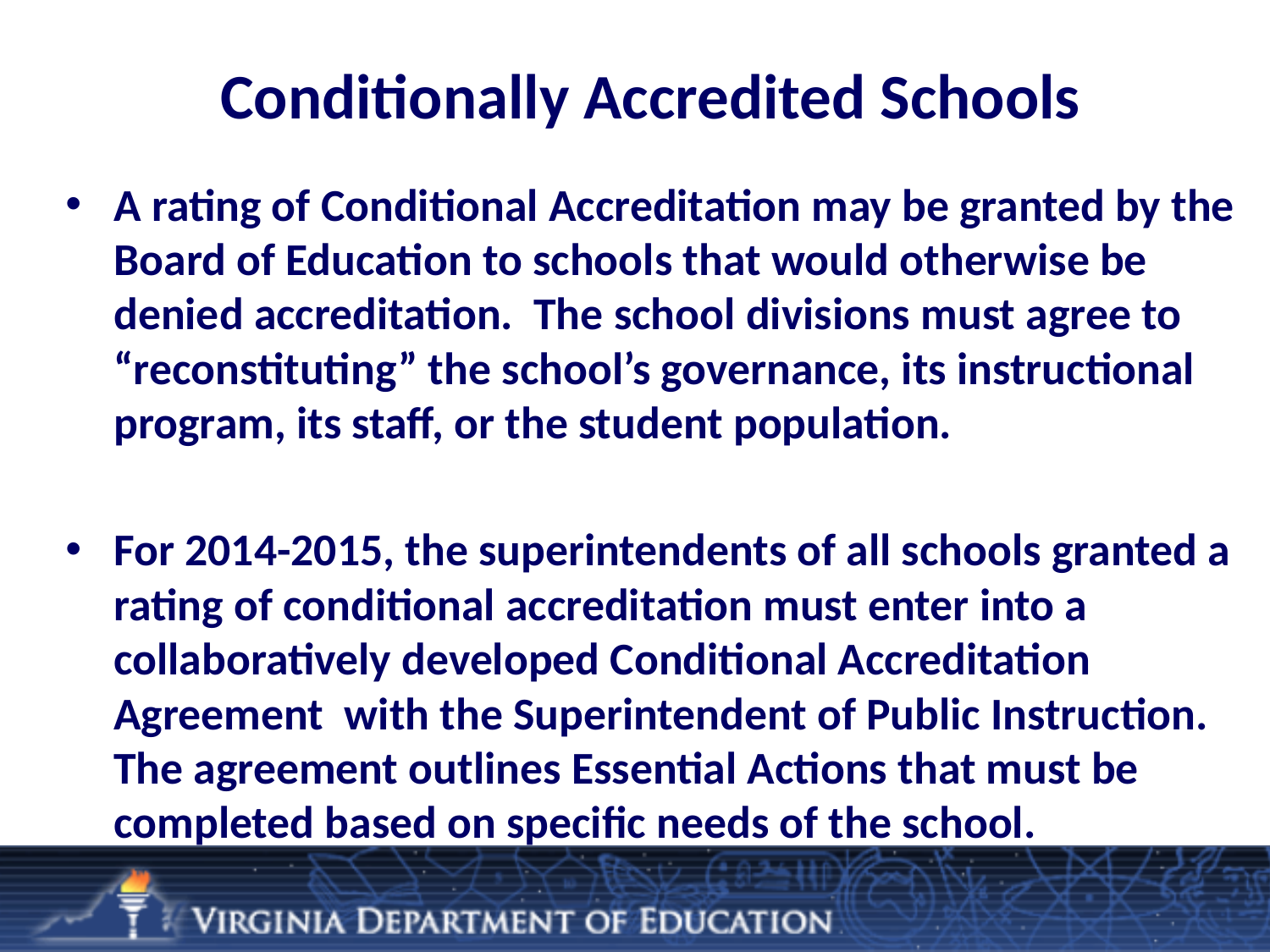

# Conditionally Accredited Schools
A rating of Conditional Accreditation may be granted by the Board of Education to schools that would otherwise be denied accreditation.  The school divisions must agree to “reconstituting” the school’s governance, its instructional program, its staff, or the student population.

For 2014-2015, the superintendents of all schools granted a rating of conditional accreditation must enter into a collaboratively developed Conditional Accreditation Agreement  with the Superintendent of Public Instruction.  The agreement outlines Essential Actions that must be completed based on specific needs of the school.